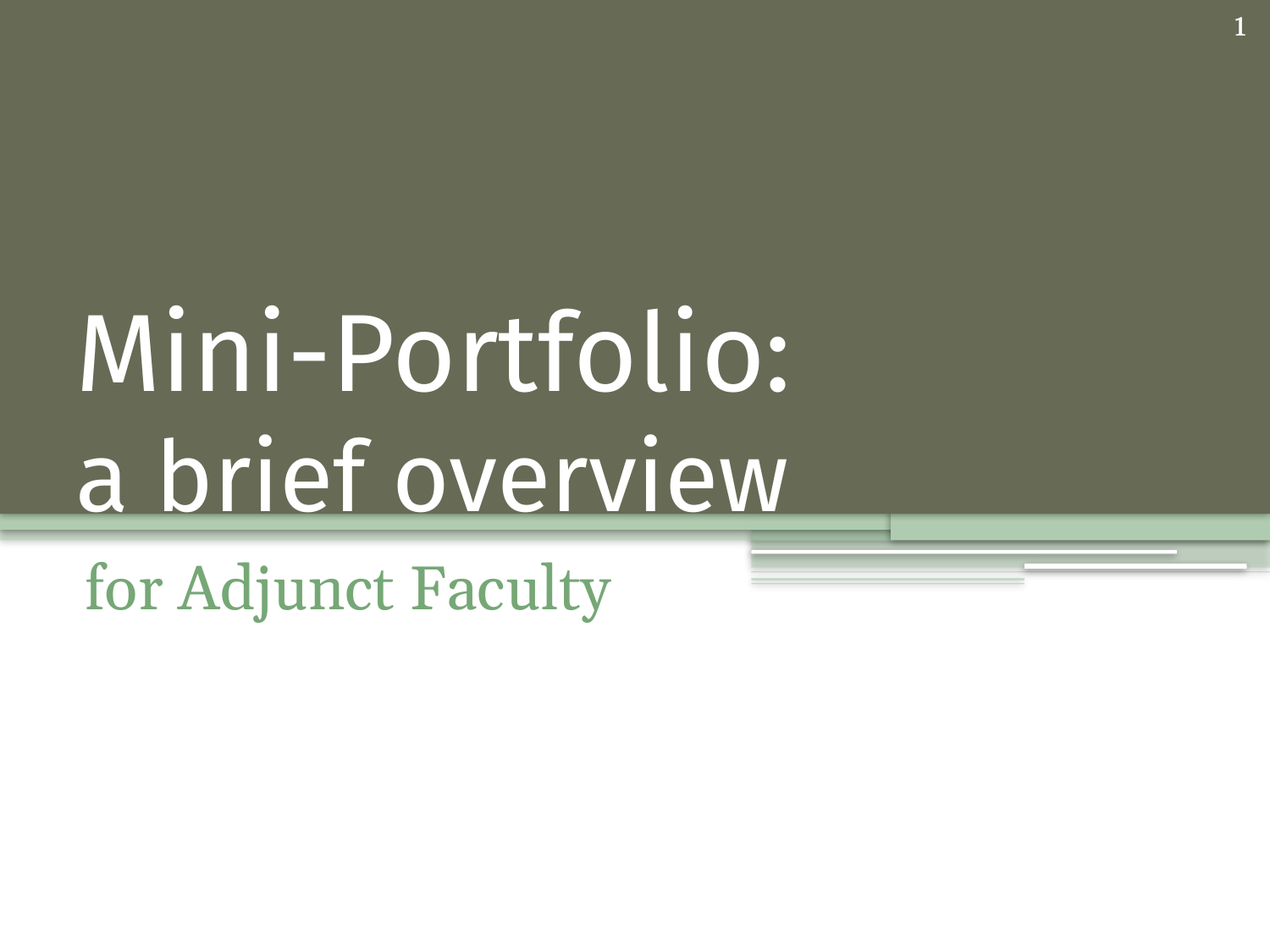

1
# Mini-Portfolio: a brief overview
for Adjunct Faculty